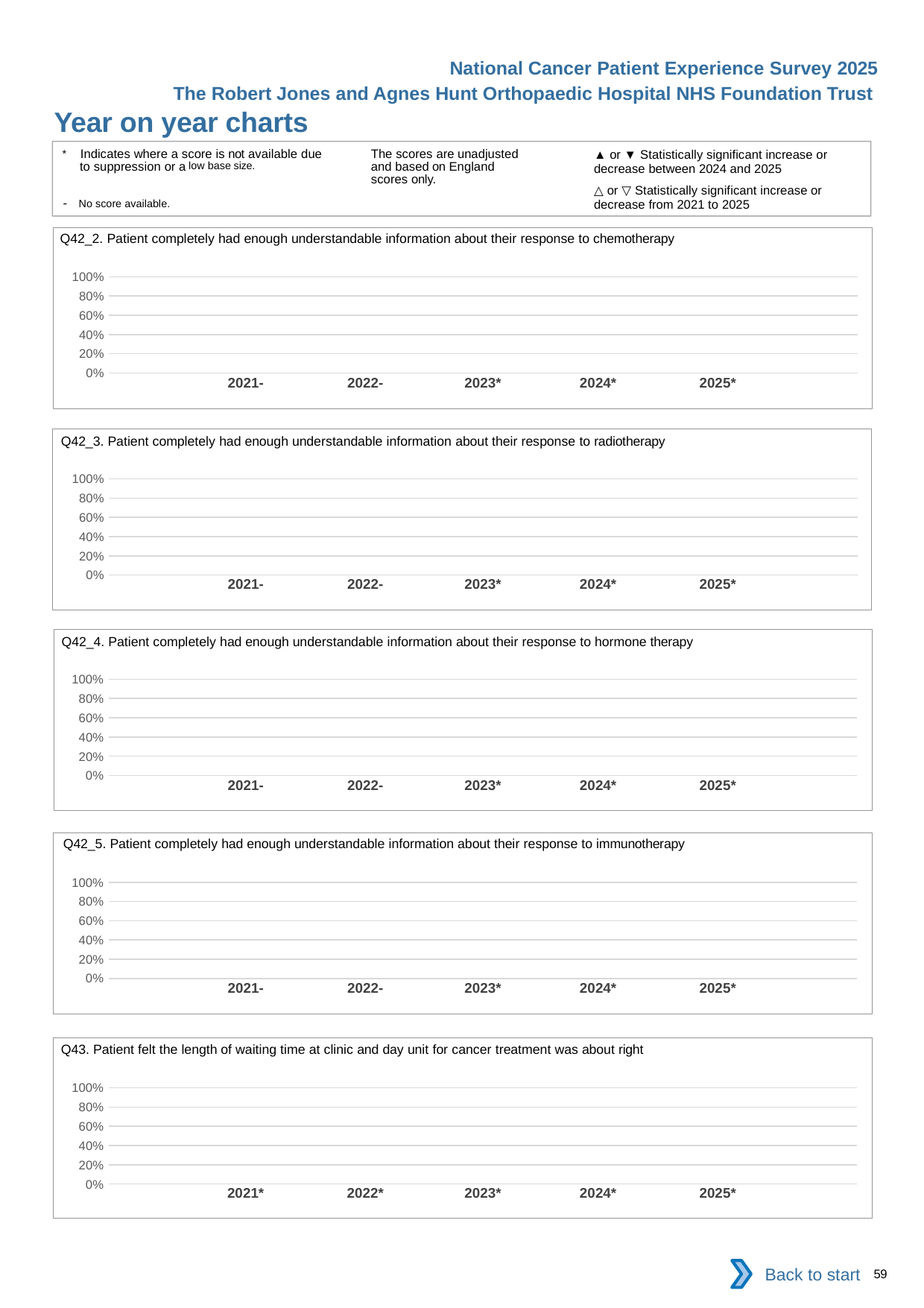

National Cancer Patient Experience Survey 2025
The Robert Jones and Agnes Hunt Orthopaedic Hospital NHS Foundation Trust
Year on year charts (9)

The scores are unadjusted and based on England scores only.
*  Indicates where a score is not available due to suppression or a low base size.
- No score available.
▲ or ▼ Statistically significant increase or decrease between 2024 and 2025
△ or ▽ Statistically significant increase or decrease from 2021 to 2025
Q42_2. Patient completely had enough understandable information about their response to chemotherapy

### Chart

| Category | 2021 | 2022 | 2023 | 2024 | 2025 |
|---|---|---|---|---|---|
| Category 1 | None | None | None | None | None |
| 2021- | 2022- | 2023\* | 2024\* | 2025\* |
| --- | --- | --- | --- | --- |
|  |  |  |  |  |
Q42_3. Patient completely had enough understandable information about their response to radiotherapy

### Chart

| Category | 2021 | 2022 | 2023 | 2024 | 2025 |
|---|---|---|---|---|---|
| Category 1 | None | None | None | None | None |
| 2021- | 2022- | 2023\* | 2024\* | 2025\* |
| --- | --- | --- | --- | --- |
|  |  |  |  |  |
Q42_4. Patient completely had enough understandable information about their response to hormone therapy

### Chart

| Category | 2021 | 2022 | 2023 | 2024 | 2025 |
|---|---|---|---|---|---|
| Category 1 | None | None | None | None | None |
| 2021- | 2022- | 2023\* | 2024\* | 2025\* |
| --- | --- | --- | --- | --- |
|  |  |  |  |  |
Q42_5. Patient completely had enough understandable information about their response to immunotherapy

### Chart

| Category | 2021 | 2022 | 2023 | 2024 | 2025 |
|---|---|---|---|---|---|
| Category 1 | None | None | None | None | None |
| 2021- | 2022- | 2023\* | 2024\* | 2025\* |
| --- | --- | --- | --- | --- |
|  |  |  |  |  |
Q43. Patient felt the length of waiting time at clinic and day unit for cancer treatment was about right

### Chart

| Category | 2021 | 2022 | 2023 | 2024 | 2025 |
|---|---|---|---|---|---|
| Category 1 | None | None | None | None | None |
| 2021\* | 2022\* | 2023\* | 2024\* | 2025\* |
| --- | --- | --- | --- | --- |
|  |  |  |  |  |
Back to start

59